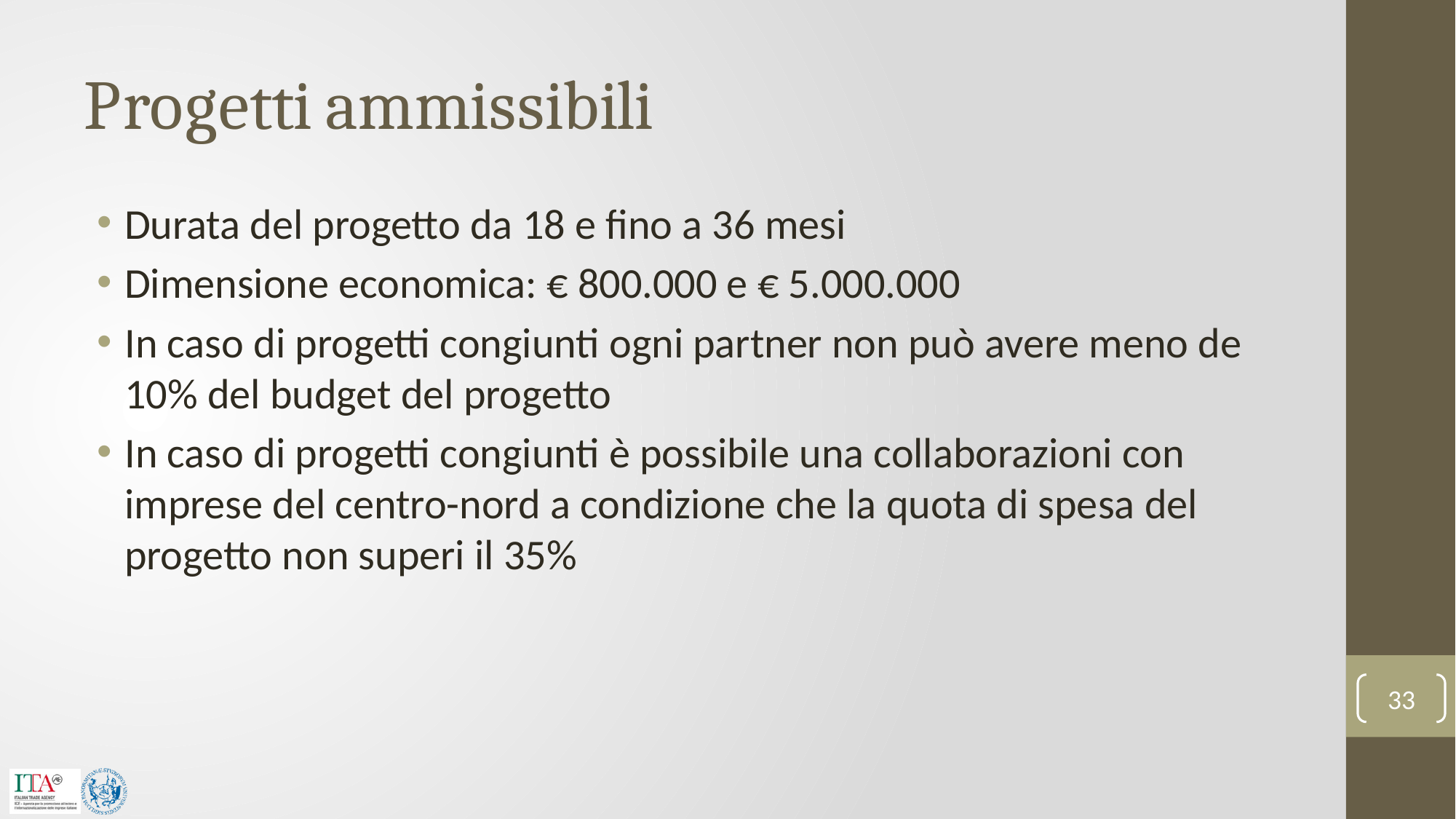

# Progetti ammissibili
Durata del progetto da 18 e fino a 36 mesi
Dimensione economica: € 800.000 e € 5.000.000
In caso di progetti congiunti ogni partner non può avere meno de 10% del budget del progetto
In caso di progetti congiunti è possibile una collaborazioni con imprese del centro-nord a condizione che la quota di spesa del progetto non superi il 35%
33